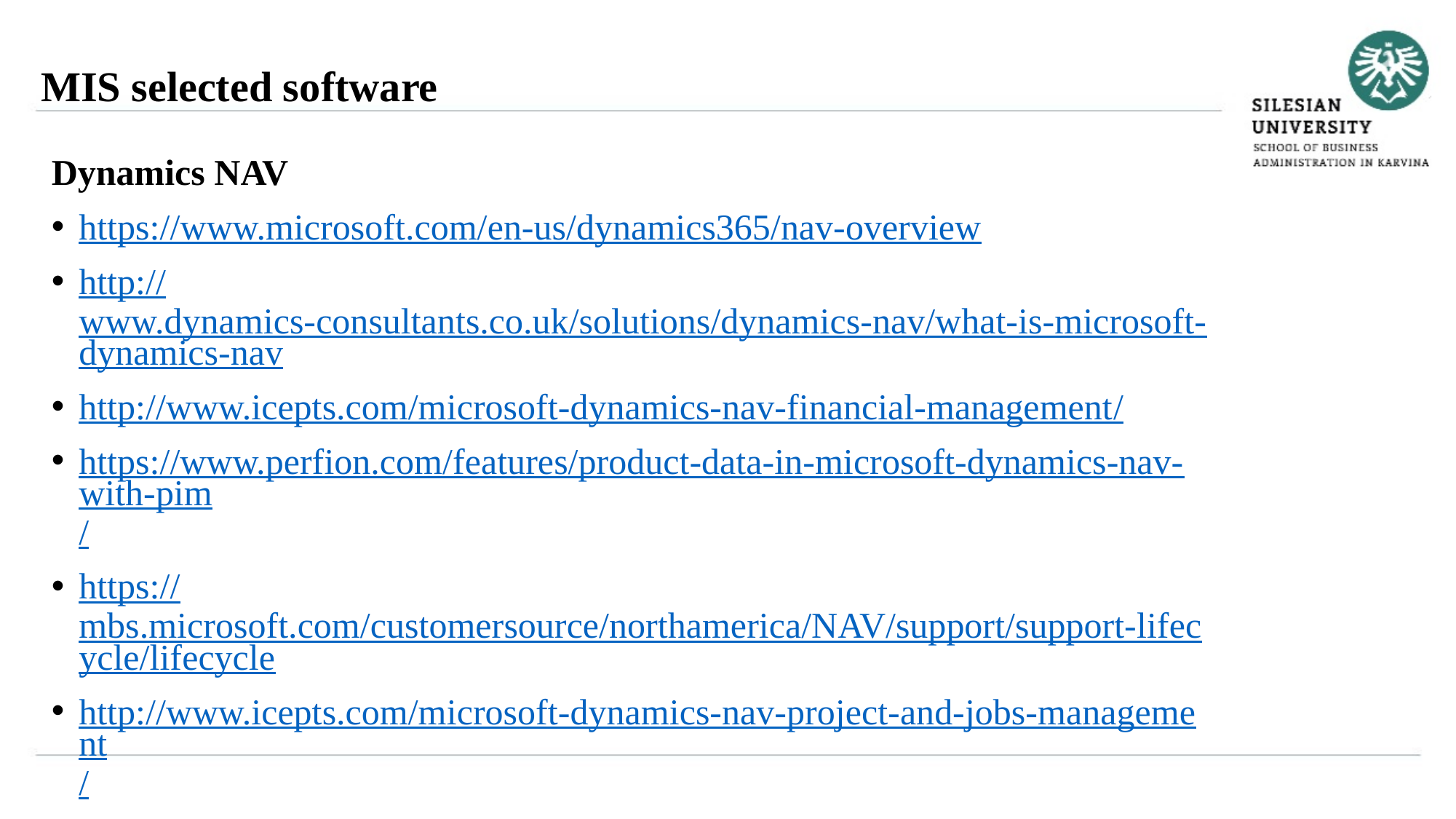

MIS selected software

Dynamics NAV
https://www.microsoft.com/en-us/dynamics365/nav-overview
http://www.dynamics-consultants.co.uk/solutions/dynamics-nav/what-is-microsoft-dynamics-nav
http://www.icepts.com/microsoft-dynamics-nav-financial-management/
https://www.perfion.com/features/product-data-in-microsoft-dynamics-nav-with-pim/
https://mbs.microsoft.com/customersource/northamerica/NAV/support/support-lifecycle/lifecycle
http://www.icepts.com/microsoft-dynamics-nav-project-and-jobs-management/